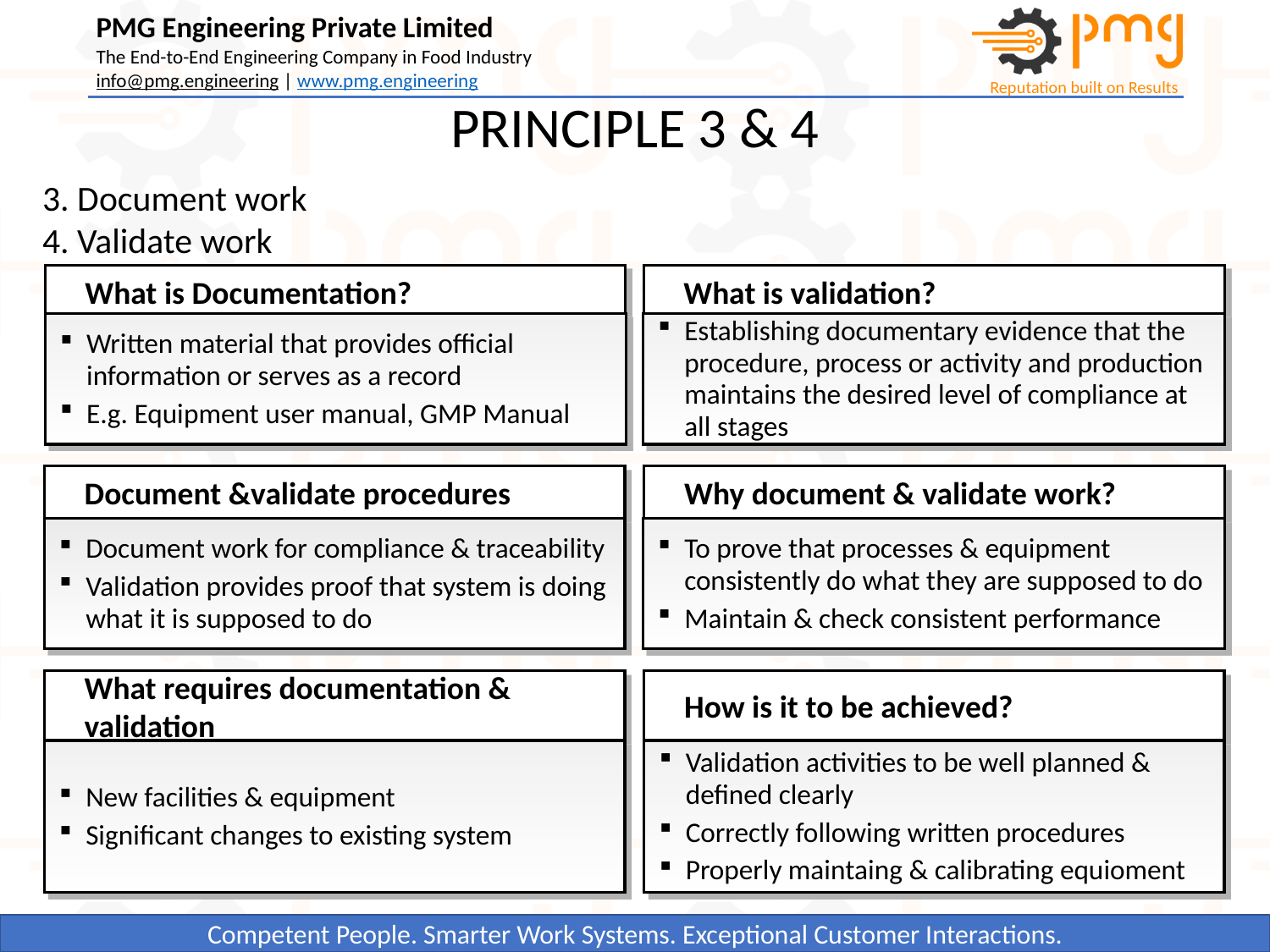

PRINCIPLE 3 & 4
3. Document work
4. Validate work
What is Documentation?
What is validation?
Written material that provides official information or serves as a record
E.g. Equipment user manual, GMP Manual
Establishing documentary evidence that the procedure, process or activity and production maintains the desired level of compliance at all stages
Document &validate procedures
Why document & validate work?
Document work for compliance & traceability
Validation provides proof that system is doing what it is supposed to do
To prove that processes & equipment consistently do what they are supposed to do
Maintain & check consistent performance
What requires documentation & validation
How is it to be achieved?
New facilities & equipment
Significant changes to existing system
Validation activities to be well planned & defined clearly
Correctly following written procedures
Properly maintaing & calibrating equioment